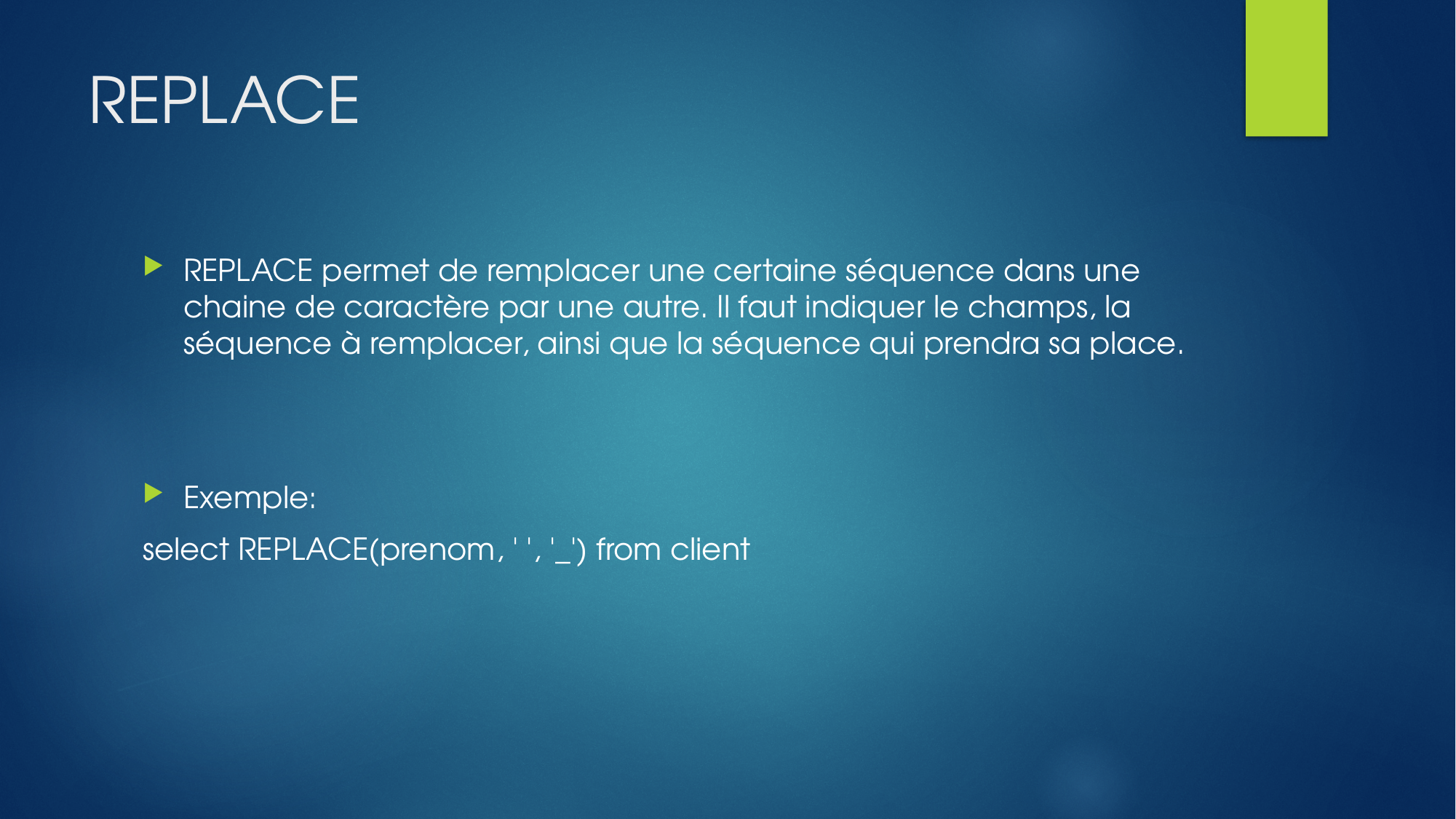

# REPLACE
REPLACE permet de remplacer une certaine séquence dans une chaine de caractère par une autre. Il faut indiquer le champs, la séquence à remplacer, ainsi que la séquence qui prendra sa place.

Exemple:
select REPLACE(prenom, ' ', '_') from client